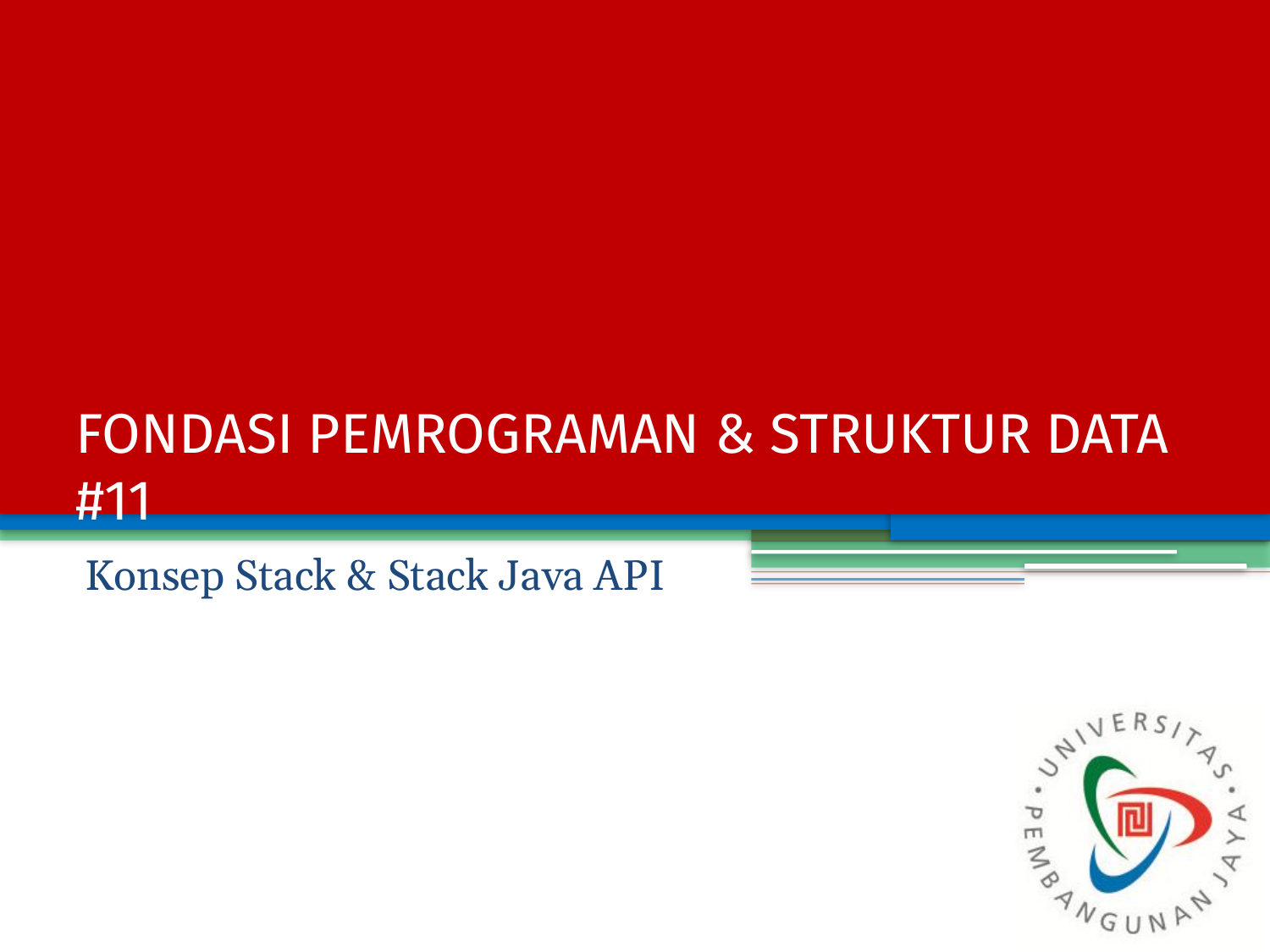

# FONDASI PEMROGRAMAN & STRUKTUR DATA #11
Konsep Stack & Stack Java API